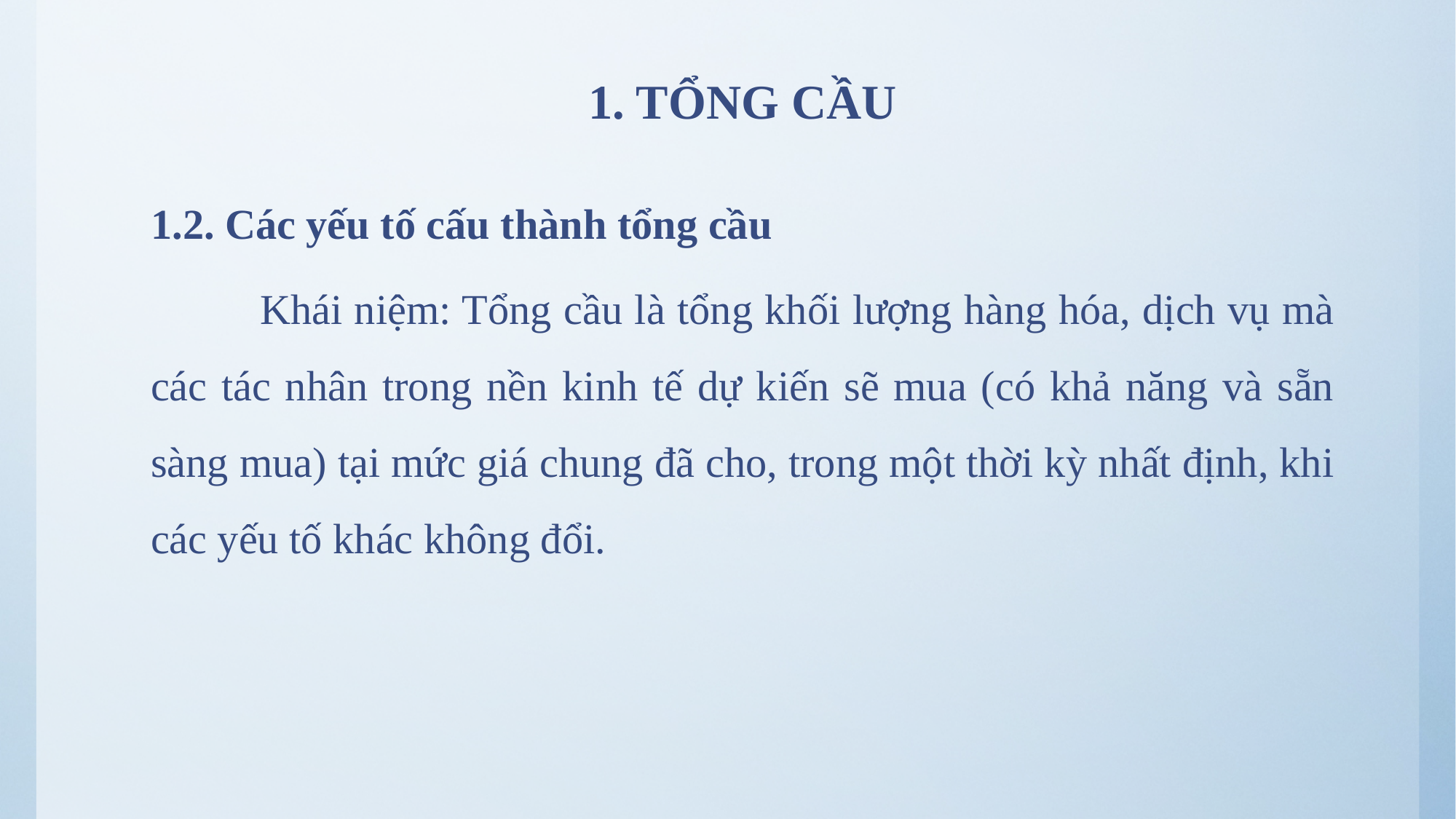

# 1. TỔNG CẦU
1.2. Các yếu tố cấu thành tổng cầu
	Khái niệm: Tổng cầu là tổng khối lượng hàng hóa, dịch vụ mà các tác nhân trong nền kinh tế dự kiến sẽ mua (có khả năng và sẵn sàng mua) tại mức giá chung đã cho, trong một thời kỳ nhất định, khi các yếu tố khác không đổi.